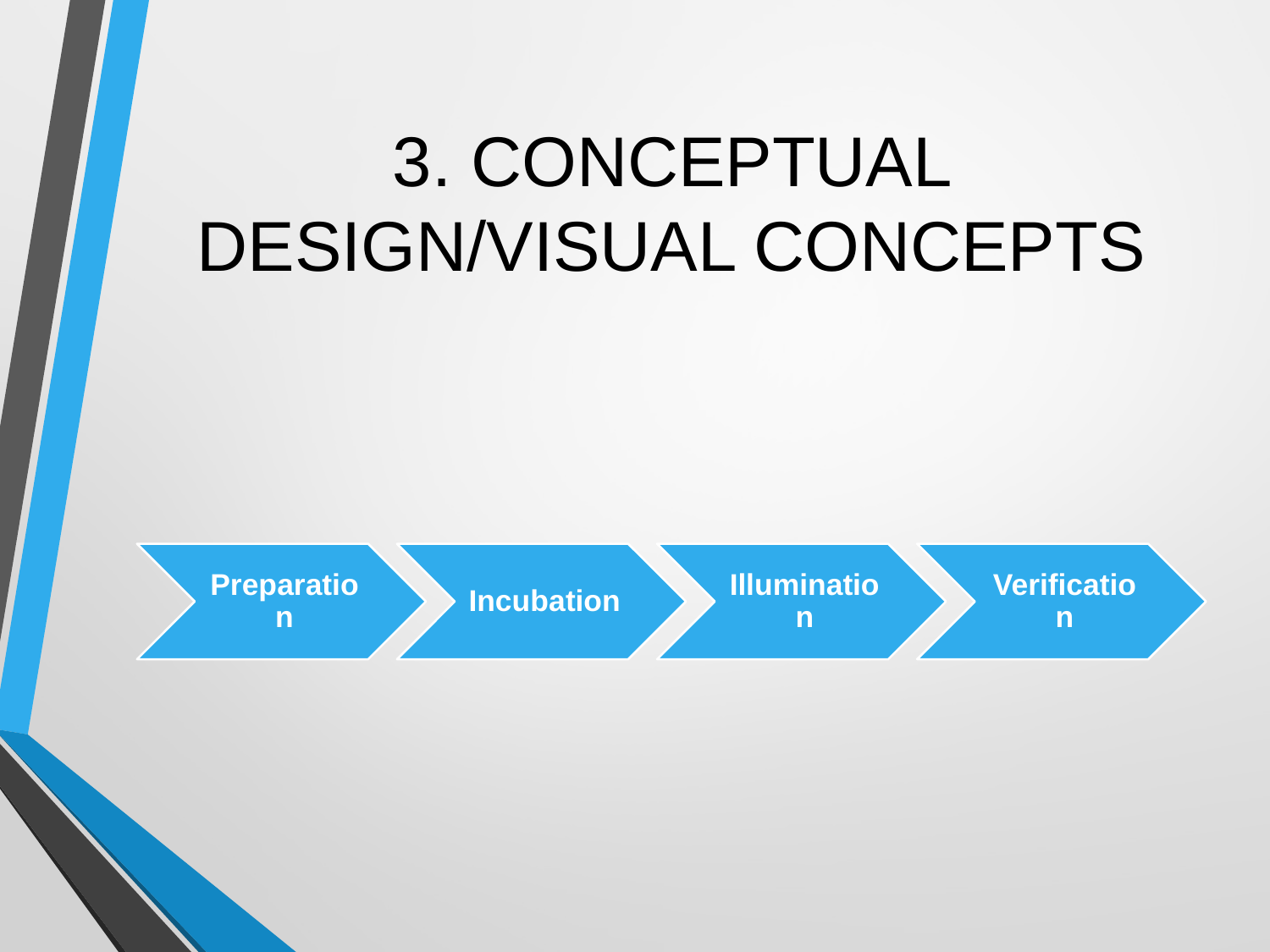

# 3. CONCEPTUAL DESIGN/VISUAL CONCEPTS
Preparation
Incubation
Illumination
Verification